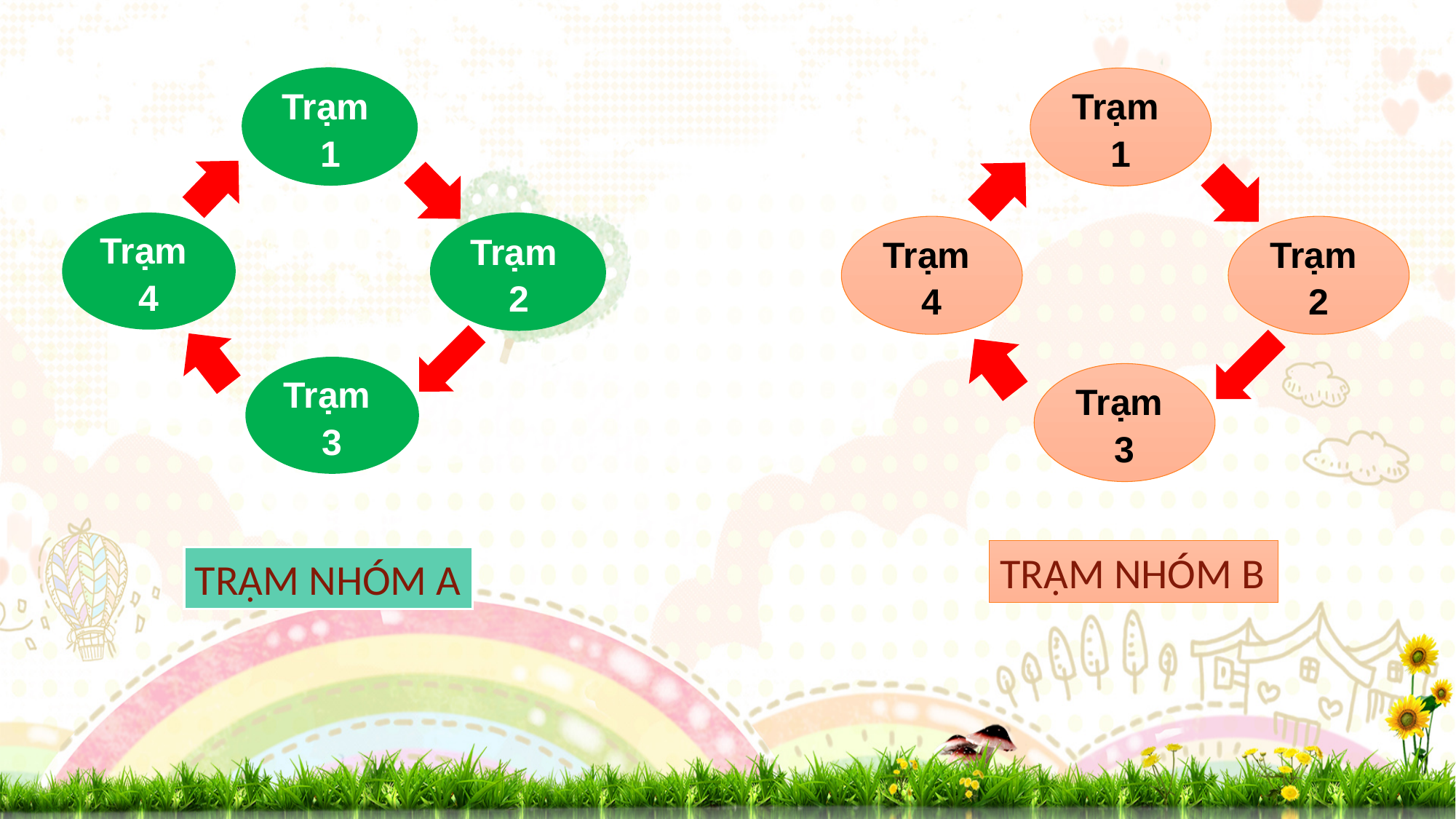

Trạm
1

Trạm
4
Trạm
2

Trạm
3
Trạm
1
Trạm
1

Trạm
4
Trạm
2
Trạm
2

Trạm
3
TRẠM NHÓM B
TRẠM NHÓM A